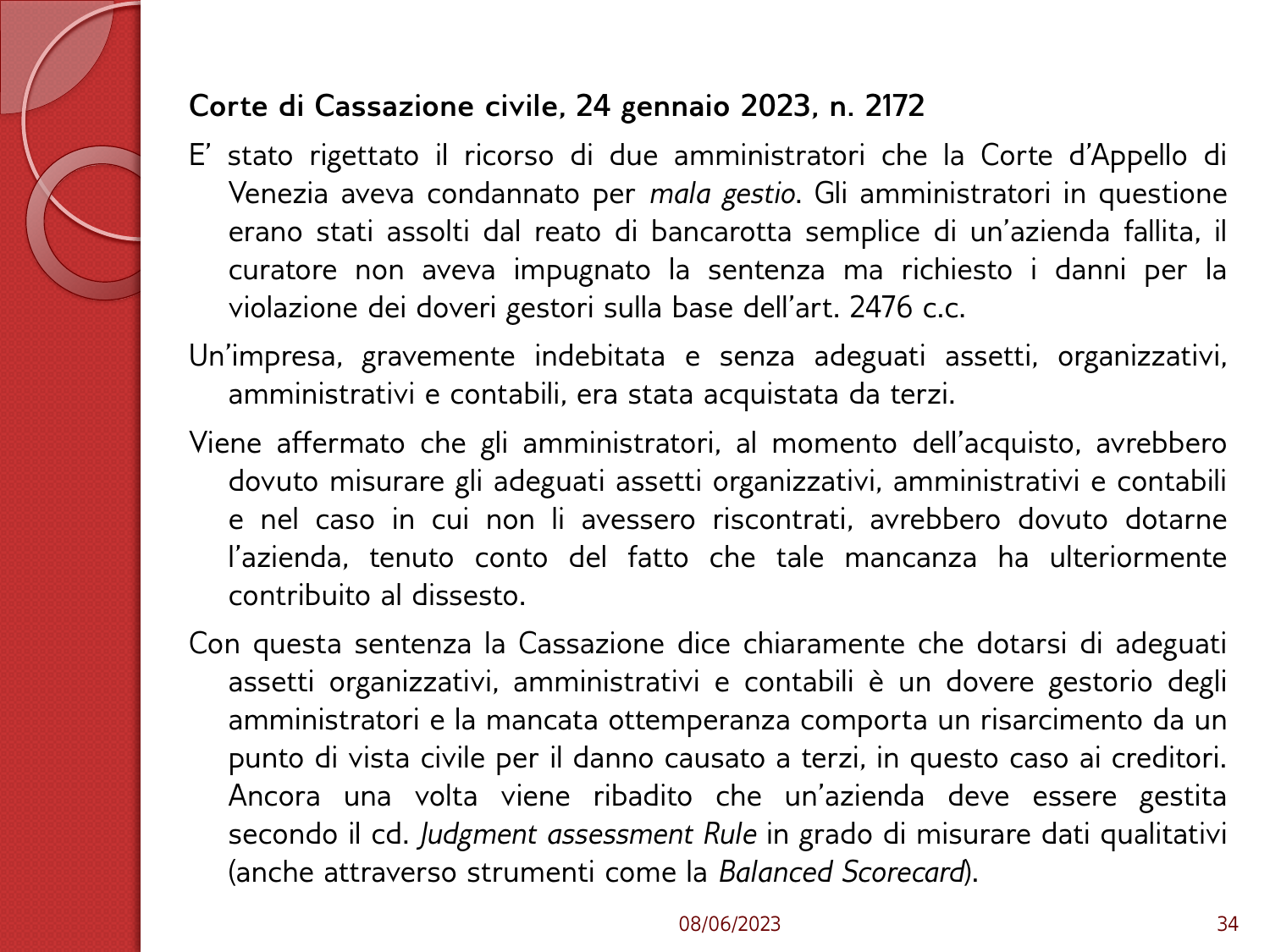

Corte di Cassazione civile, 24 gennaio 2023, n. 2172
E’ stato rigettato il ricorso di due amministratori che la Corte d’Appello di Venezia aveva condannato per mala gestio. Gli amministratori in questione erano stati assolti dal reato di bancarotta semplice di un’azienda fallita, il curatore non aveva impugnato la sentenza ma richiesto i danni per la violazione dei doveri gestori sulla base dell’art. 2476 c.c.
Un’impresa, gravemente indebitata e senza adeguati assetti, organizzativi, amministrativi e contabili, era stata acquistata da terzi.
Viene affermato che gli amministratori, al momento dell’acquisto, avrebbero dovuto misurare gli adeguati assetti organizzativi, amministrativi e contabili e nel caso in cui non li avessero riscontrati, avrebbero dovuto dotarne l’azienda, tenuto conto del fatto che tale mancanza ha ulteriormente contribuito al dissesto.
Con questa sentenza la Cassazione dice chiaramente che dotarsi di adeguati assetti organizzativi, amministrativi e contabili è un dovere gestorio degli amministratori e la mancata ottemperanza comporta un risarcimento da un punto di vista civile per il danno causato a terzi, in questo caso ai creditori. Ancora una volta viene ribadito che un’azienda deve essere gestita secondo il cd. Judgment assessment Rule in grado di misurare dati qualitativi (anche attraverso strumenti come la Balanced Scorecard).

08/06/2023
34